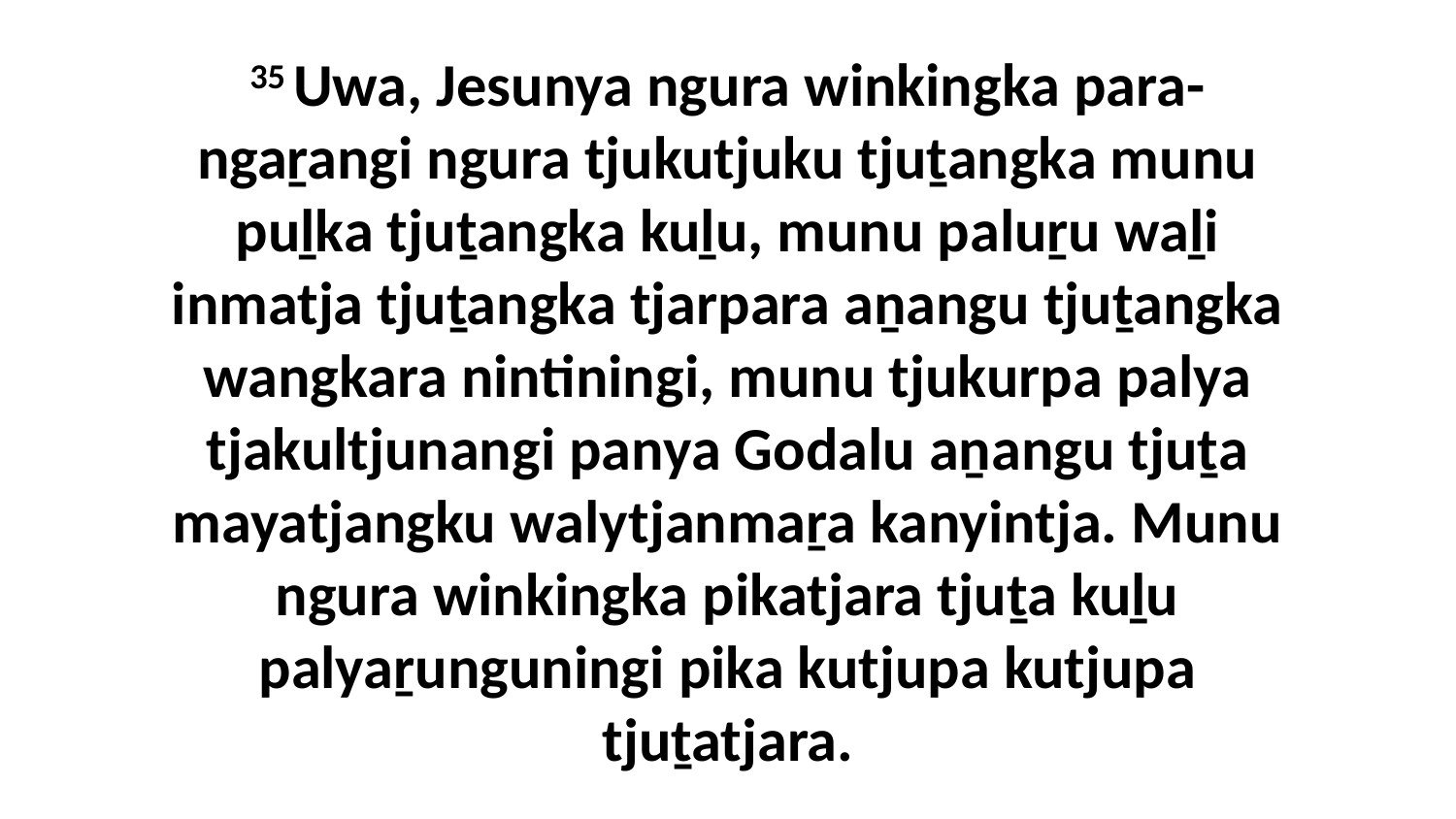

35 Uwa, Jesunya ngura winkingka para-ngaṟangi ngura tjukutjuku tjuṯangka munu puḻka tjuṯangka kuḻu, munu paluṟu waḻi inmatja tjuṯangka tjarpara aṉangu tjuṯangka wangkara nintiningi, munu tjukurpa palya tjakultjunangi panya Godalu aṉangu tjuṯa mayatjangku walytjanmaṟa kanyintja. Munu ngura winkingka pikatjara tjuṯa kuḻu palyaṟunguningi pika kutjupa kutjupa tjuṯatjara.